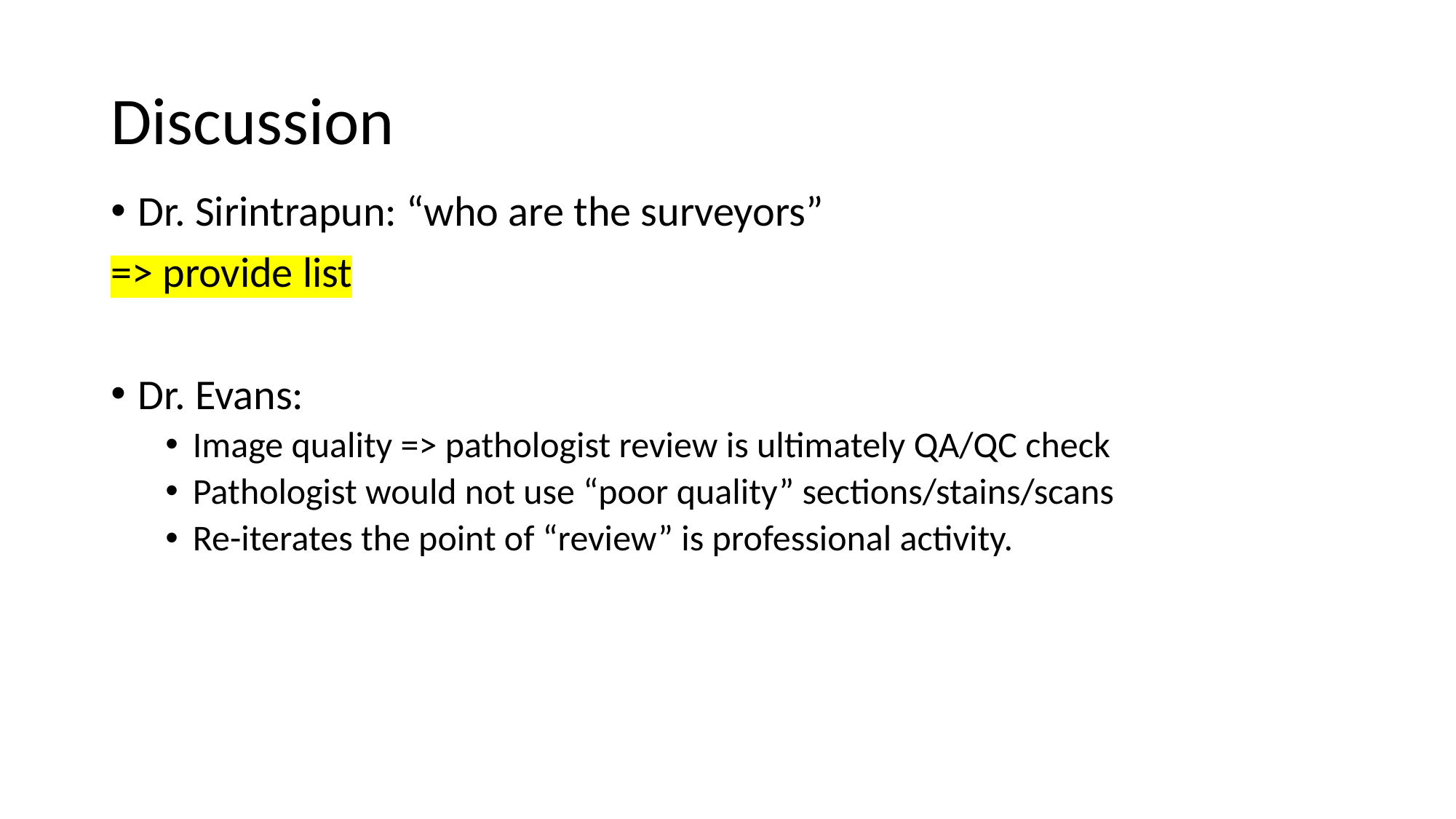

# Discussion
Dr. Sirintrapun: “who are the surveyors”
=> provide list

Dr. Evans:
Image quality => pathologist review is ultimately QA/QC check
Pathologist would not use “poor quality” sections/stains/scans
Re-iterates the point of “review” is professional activity.